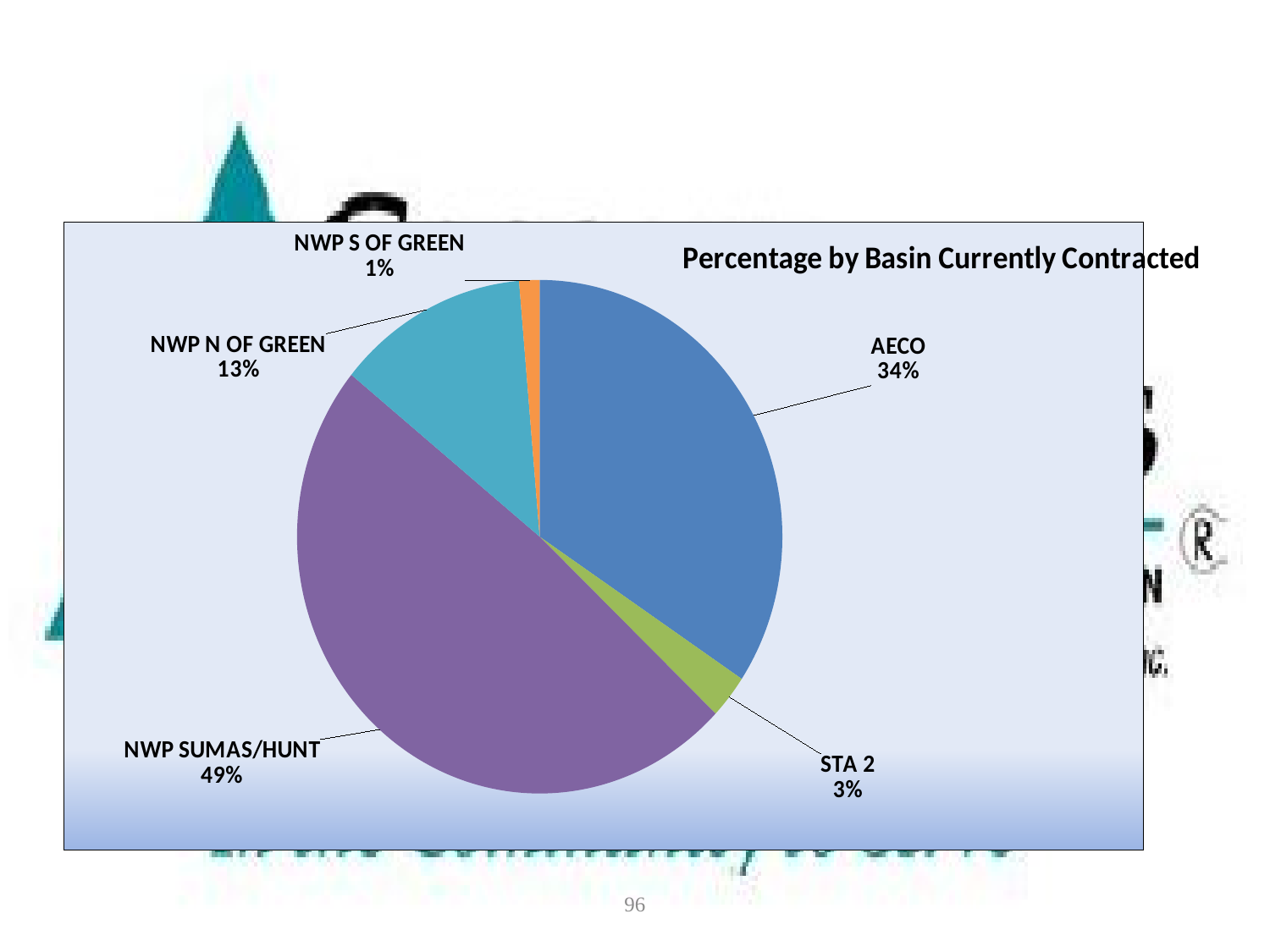

### Chart: Percentage by Basin Currently Contracted

| Category |  |
|---|---|
| AECO | 4555000.0 |
| KINGSGATE | 0.0 |
| STA 2 | 365000.0 |
| NWP SUMAS/HUNT | 6467500.0 |
| NWP N OF GREEN | 1695500.0 |
| NWP S OF GREEN | 180000.0 |
96